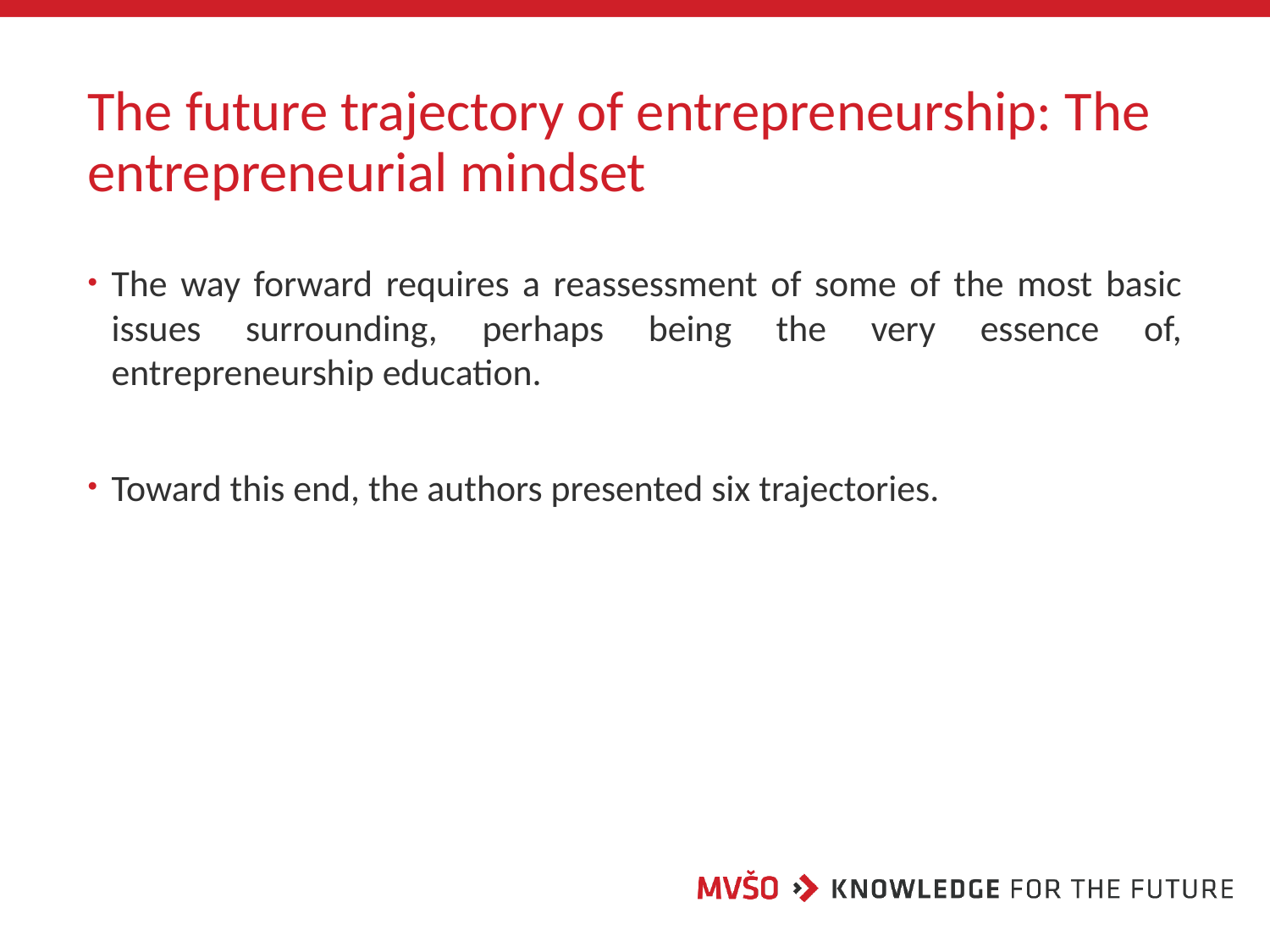

# The future trajectory of entrepreneurship: The entrepreneurial mindset
The way forward requires a reassessment of some of the most basic issues surrounding, perhaps being the very essence of, entrepreneurship education.

Toward this end, the authors presented six trajectories.